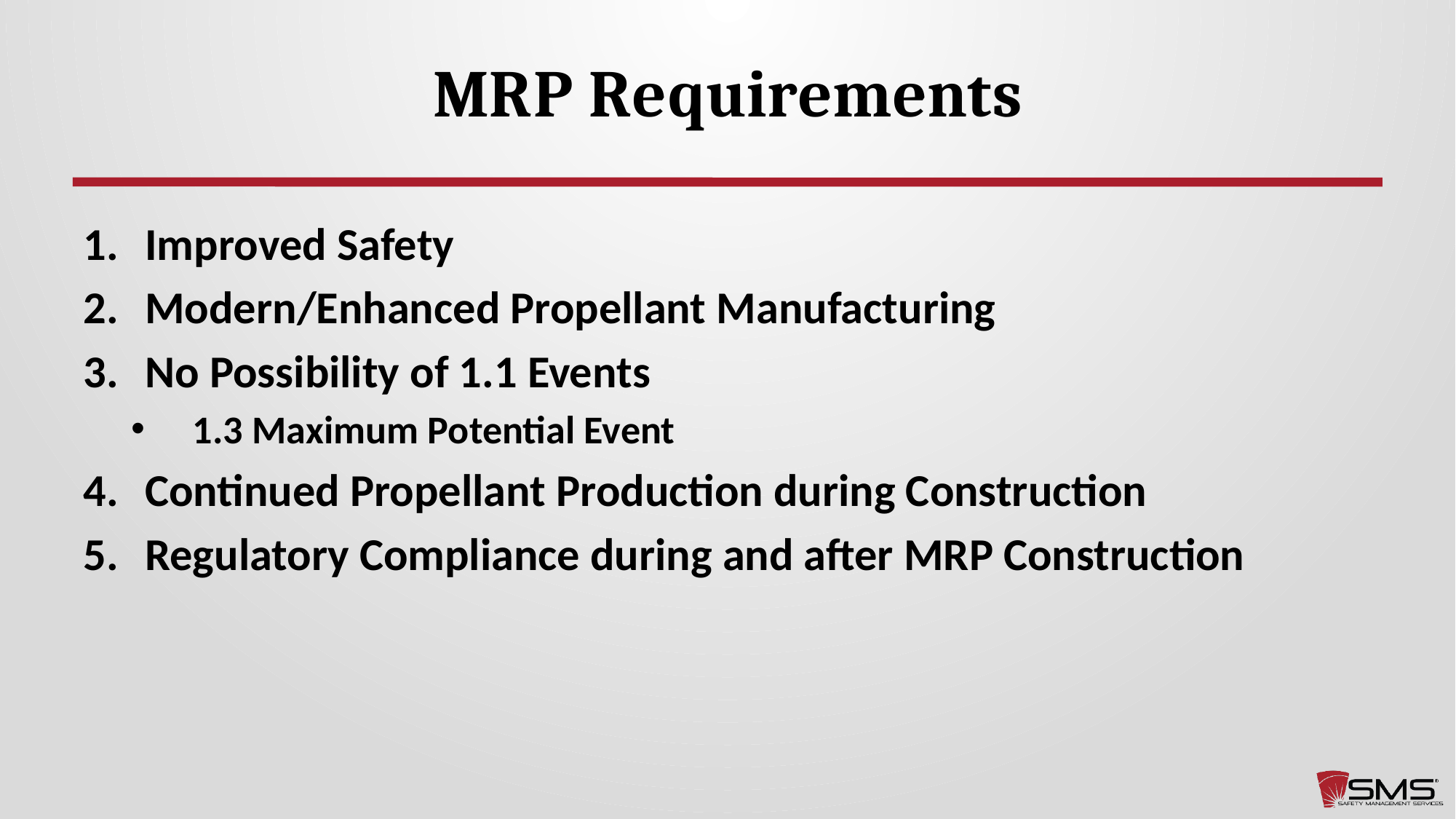

# MRP Requirements
Improved Safety
Modern/Enhanced Propellant Manufacturing
No Possibility of 1.1 Events
1.3 Maximum Potential Event
Continued Propellant Production during Construction
Regulatory Compliance during and after MRP Construction